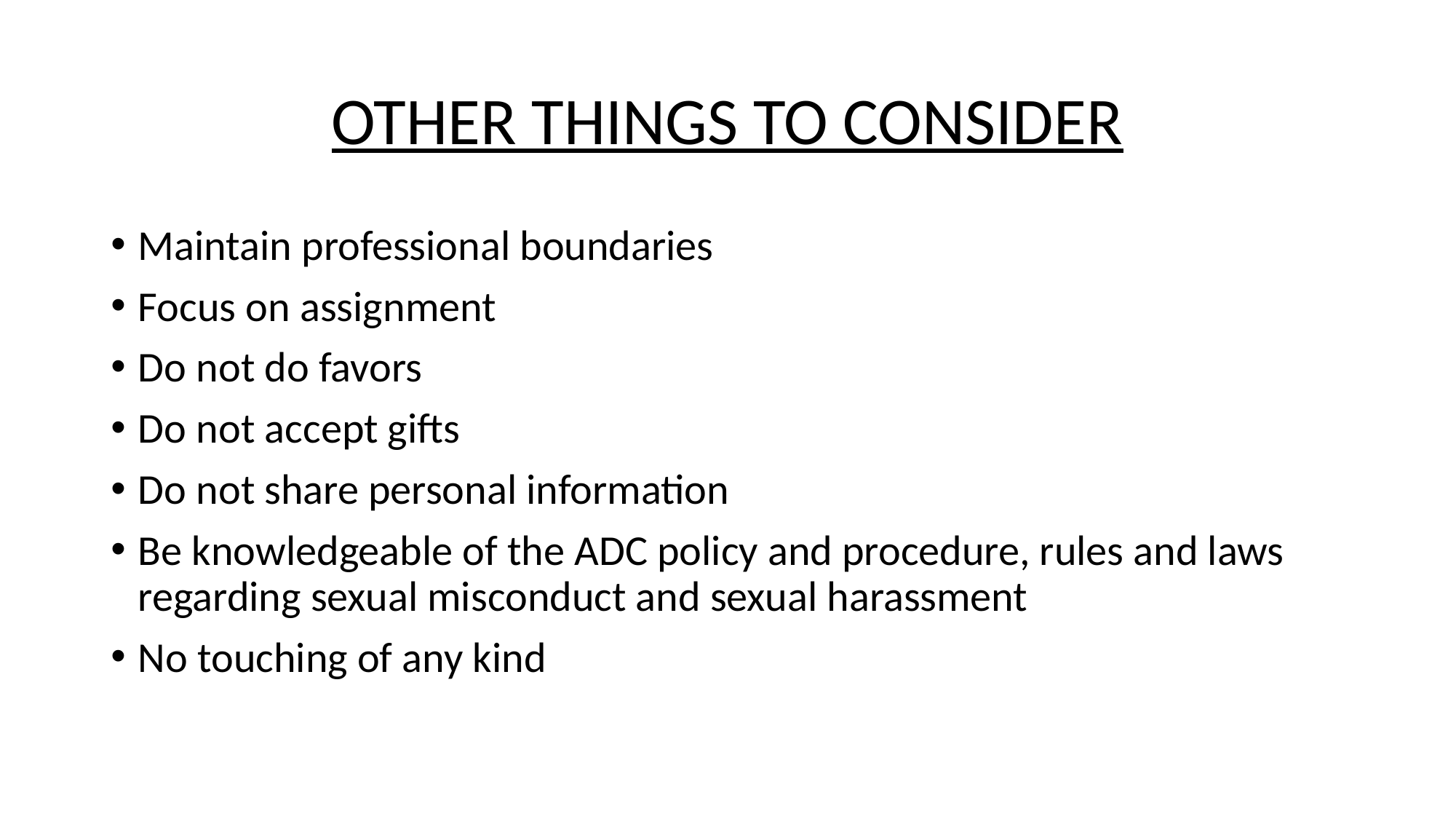

# OTHER THINGS TO CONSIDER
Maintain professional boundaries
Focus on assignment
Do not do favors
Do not accept gifts
Do not share personal information
Be knowledgeable of the ADC policy and procedure, rules and laws regarding sexual misconduct and sexual harassment
No touching of any kind